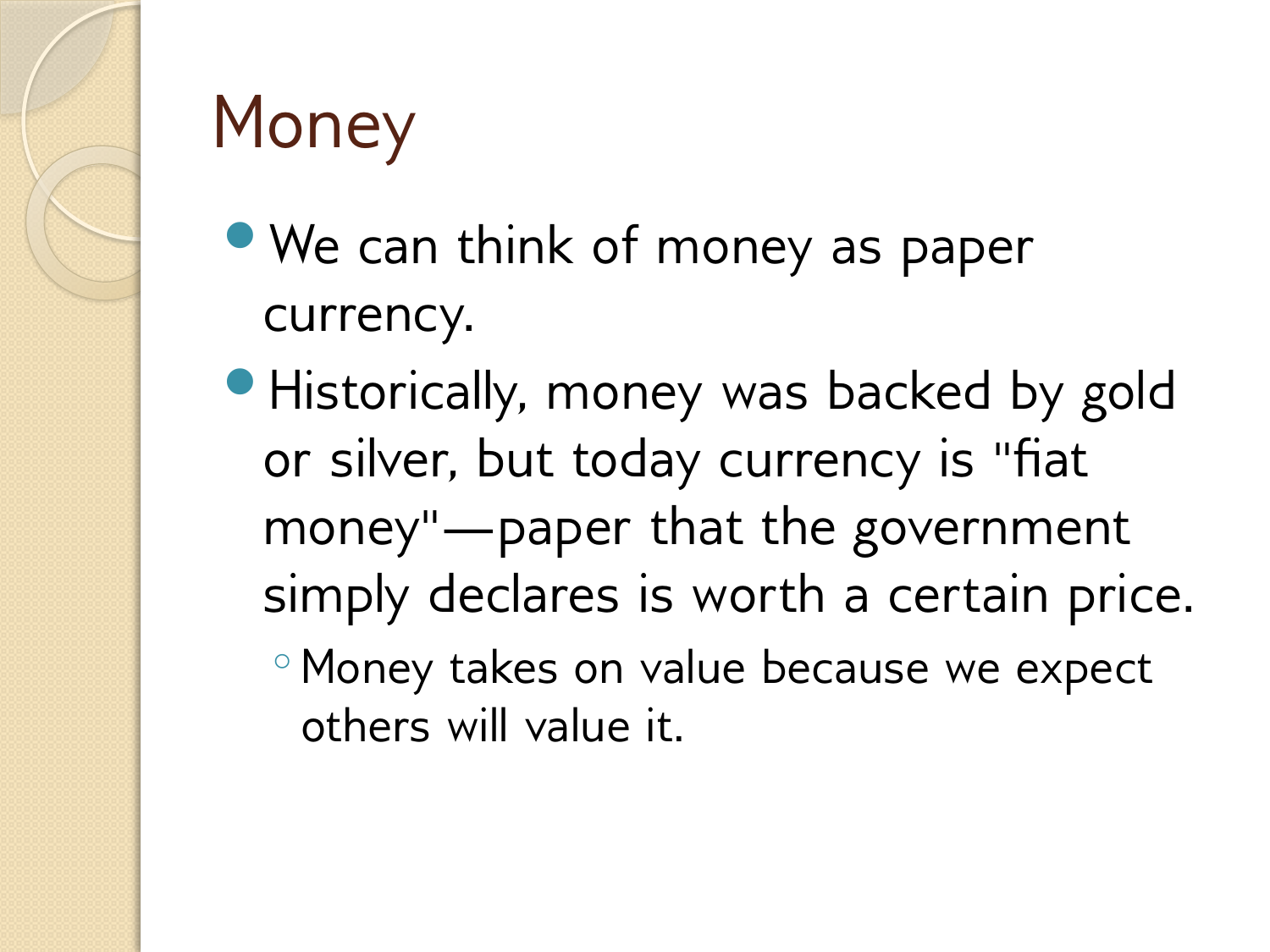

# Money
We can think of money as paper currency.
Historically, money was backed by gold or silver, but today currency is "fiat money"—paper that the government simply declares is worth a certain price.
Money takes on value because we expect others will value it.